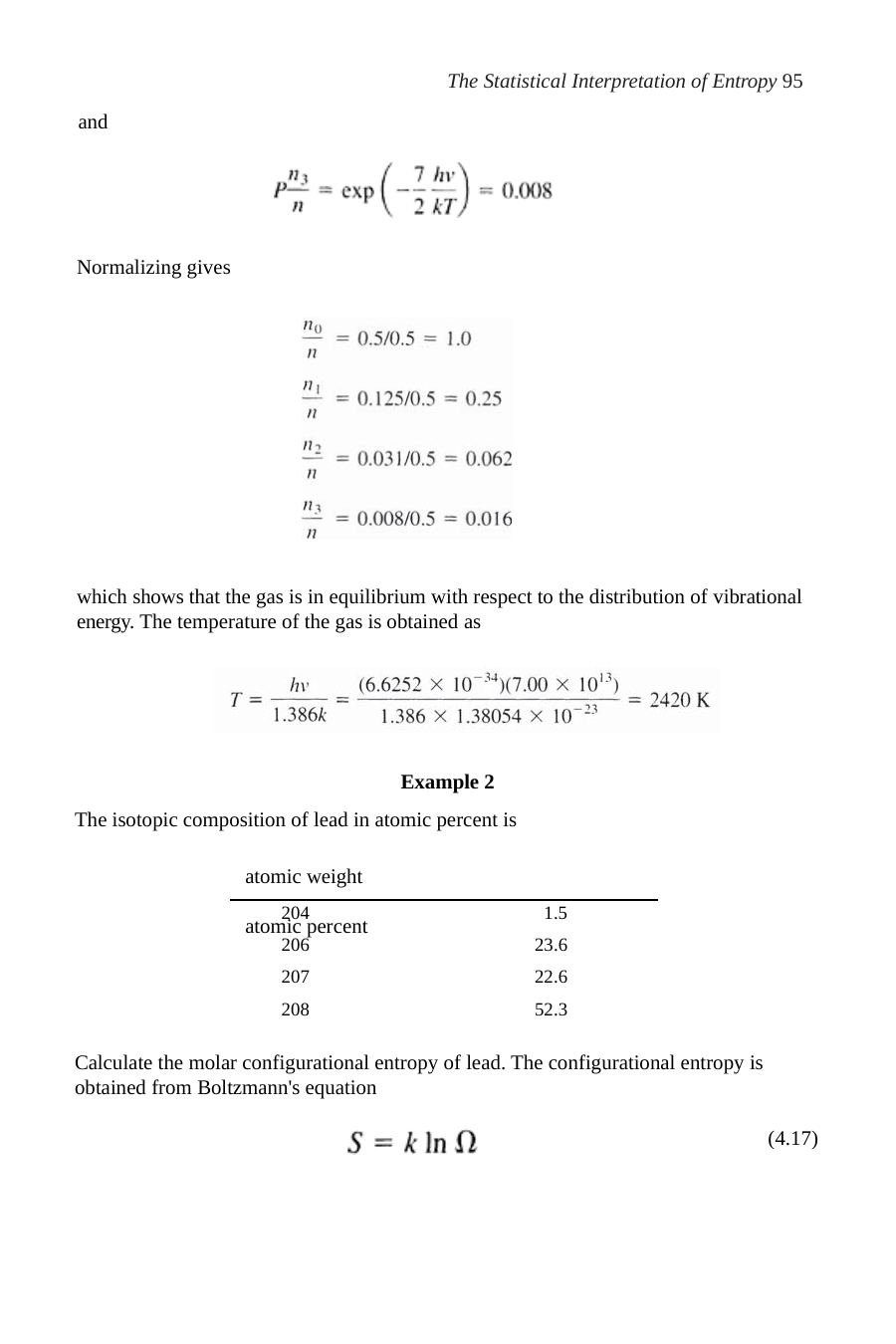

The Statistical Interpretation of Entropy 95
and

Normalizing gives

which shows that the gas is in equilibrium with respect to the distribution of vibrational  energy. The temperature of the gas is obtained as

Example 2
The isotopic composition of lead in atomic percent is

atomic weight	atomic percent
204
206
207
208
1.5
23.6
22.6
52.3

Calculate the molar configurational entropy of lead. The configurational entropy is  obtained from Boltzmann's equation

(4.17)